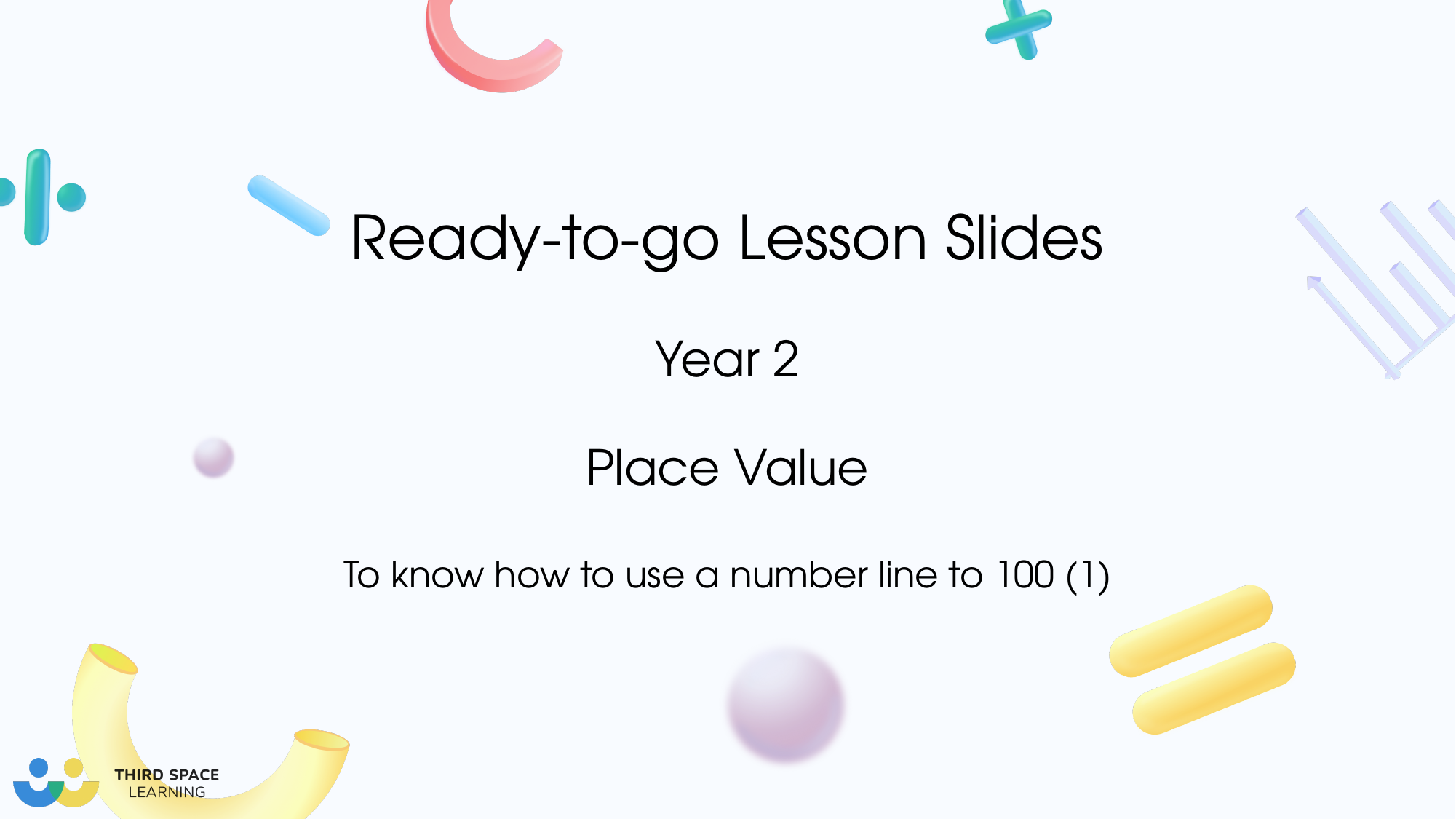

Year 2
Place Value
To know how to use a number line to 100 (1)